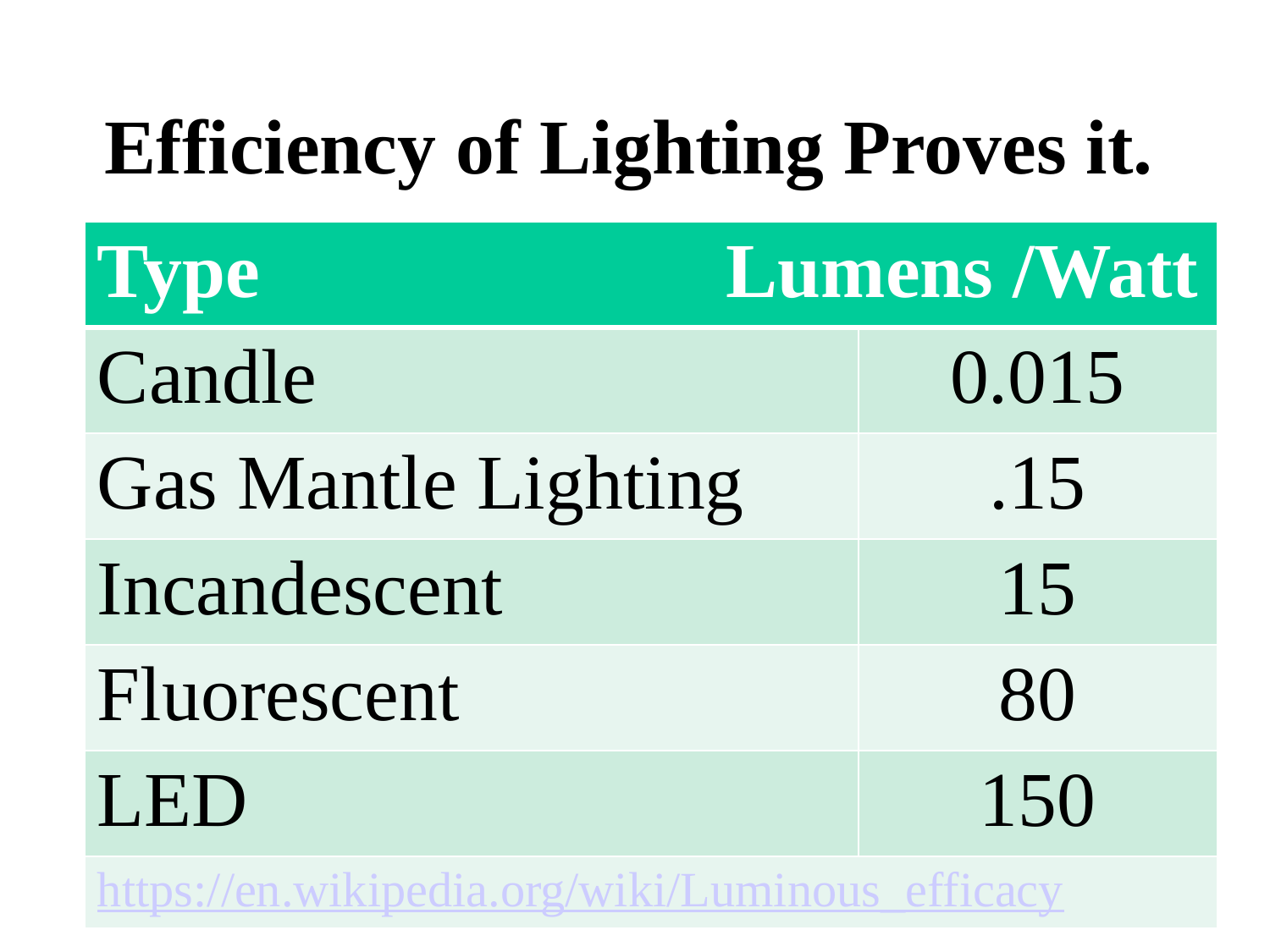

# Efficiency of Lighting Proves it.
| Type Lumens /Watt |  |
| --- | --- |
| Candle | 0.015 |
| Gas Mantle Lighting | .15 |
| Incandescent | 15 |
| Fluorescent | 80 |
| LED | 150 |
| https://en.wikipedia.org/wiki/Luminous\_efficacy |  |
Lumens / BTU